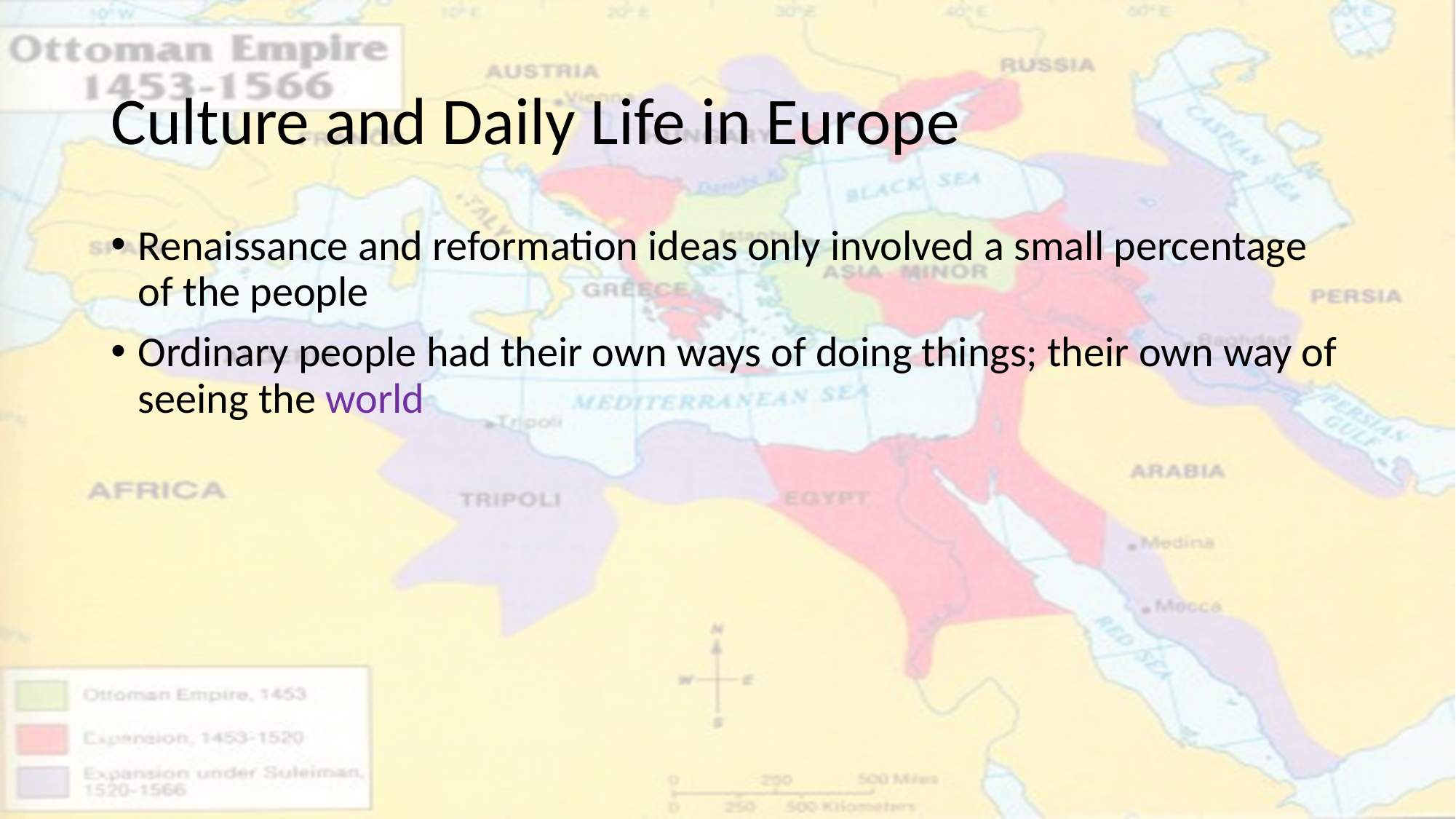

# Culture and Daily Life in Europe
Renaissance and reformation ideas only involved a small percentage of the people
Ordinary people had their own ways of doing things; their own way of seeing the world